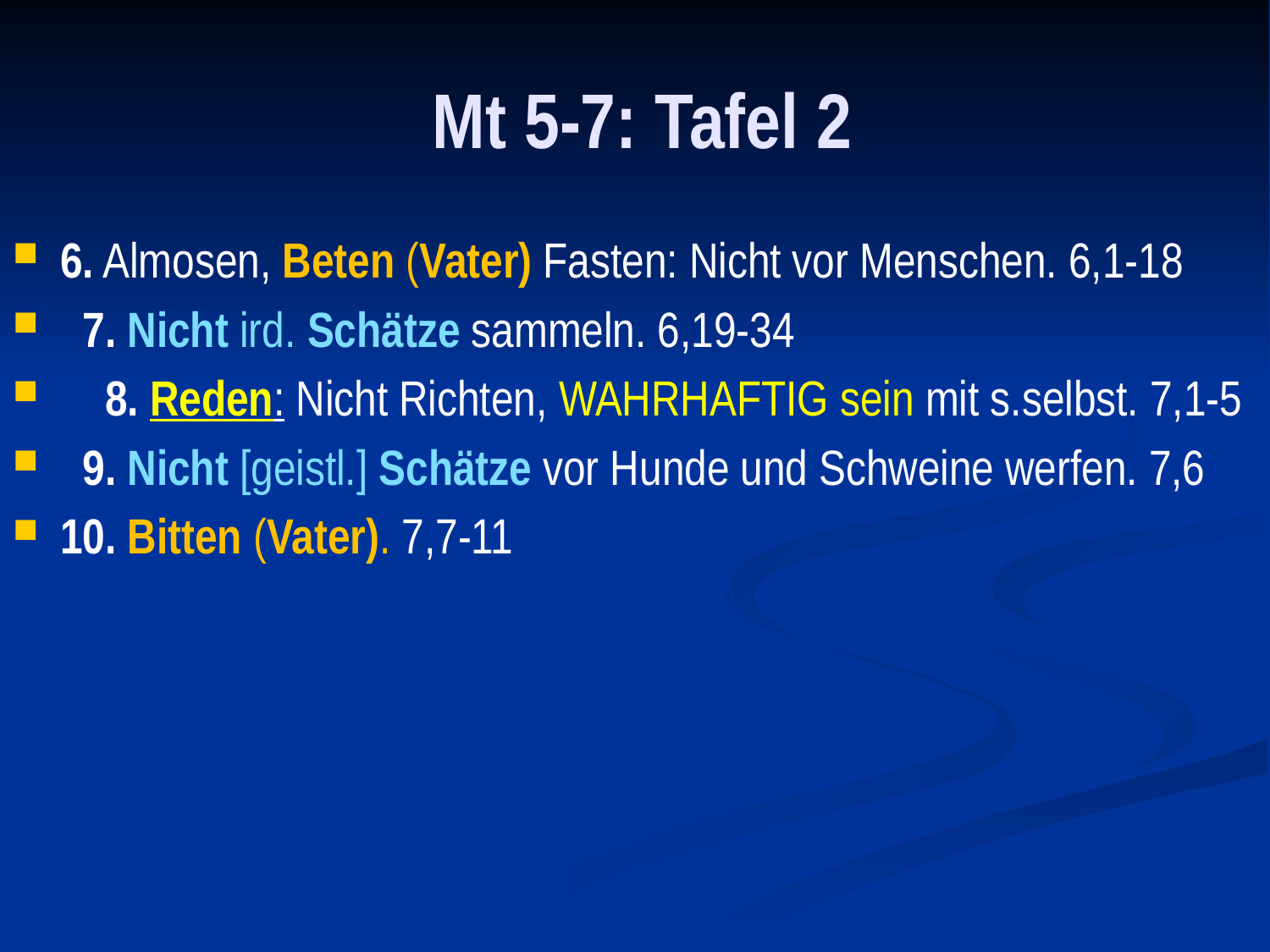

# Mt 5-7: Tafel 2
6. Almosen, Beten (Vater) Fasten: Nicht vor Menschen. 6,1-18
  7. Nicht ird. Schätze sammeln. 6,19-34
    8. Reden: Nicht Richten, wahrhaftig sein mit s.selbst. 7,1-5
  9. Nicht [geistl.] Schätze vor Hunde und Schweine werfen. 7,6
10. Bitten (Vater). 7,7-11